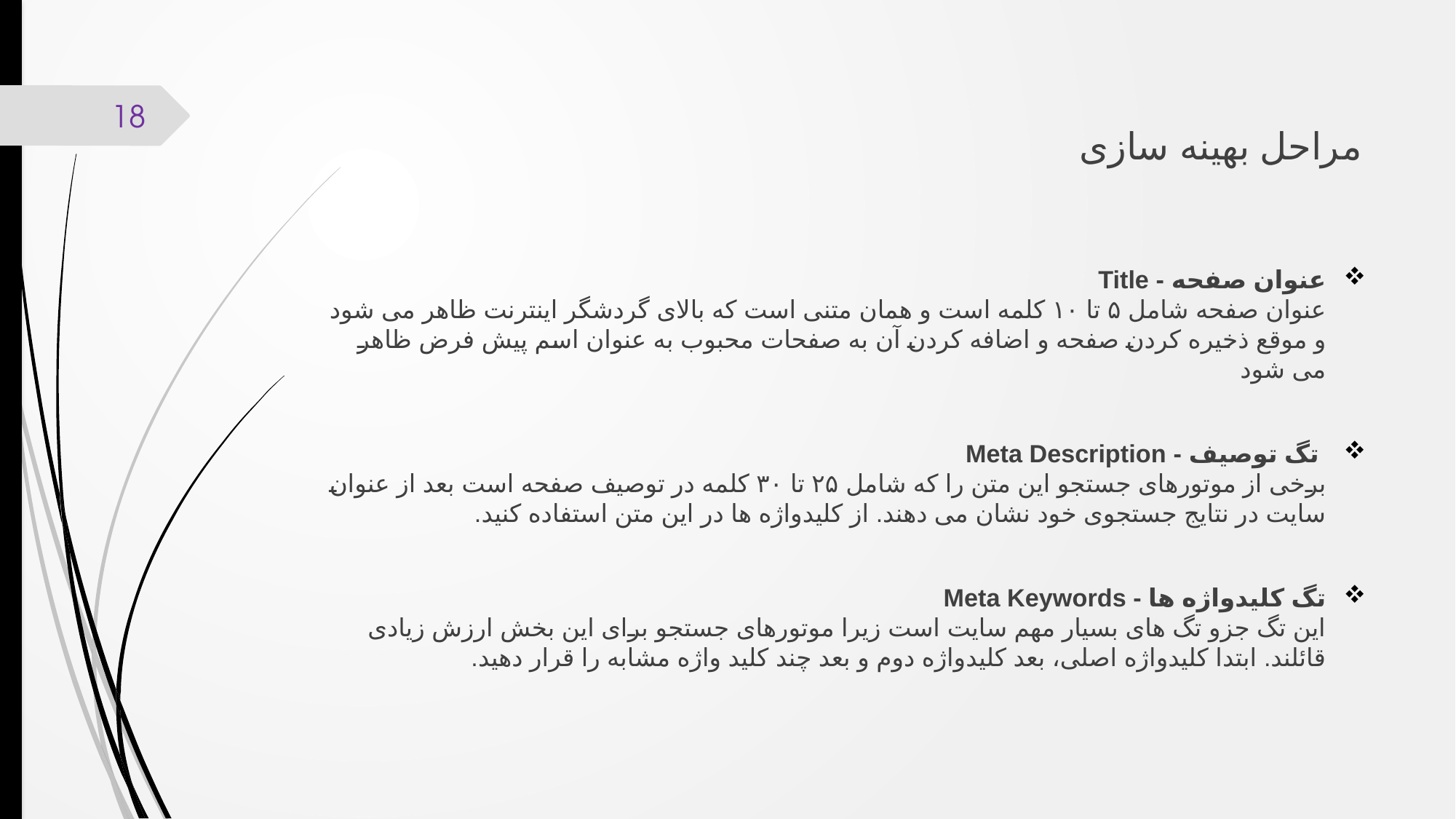

مراحل بهینه سازی

عنوان صفحه - Title
عنوان صفحه شامل ۵ تا ۱۰ کلمه است و همان متنی است که بالای گردشگر اینترنت ظاهر می شود و موقع ذخیره کردن صفحه و اضافه کردن آن به صفحات محبوب به عنوان اسم پیش فرض ظاهر می شود

 تگ توصیف - Meta Description
برخی از موتورهای جستجو این متن را که شامل ٢۵ تا ۳۰ کلمه در توصیف صفحه است بعد از عنوان سایت در نتایج جستجوی خود نشان می دهند. از کلیدواژه ها در این متن استفاده کنید.

تگ کلیدواژه ها - Meta Keywords
این تگ جزو تگ های بسیار مهم سایت است زیرا موتورهای جستجو برای این بخش ارزش زیادی قائلند. ابتدا کلیدواژه اصلی، بعد کلیدواژه دوم و بعد چند کلید واژه مشابه را قرار دهید.
#
18